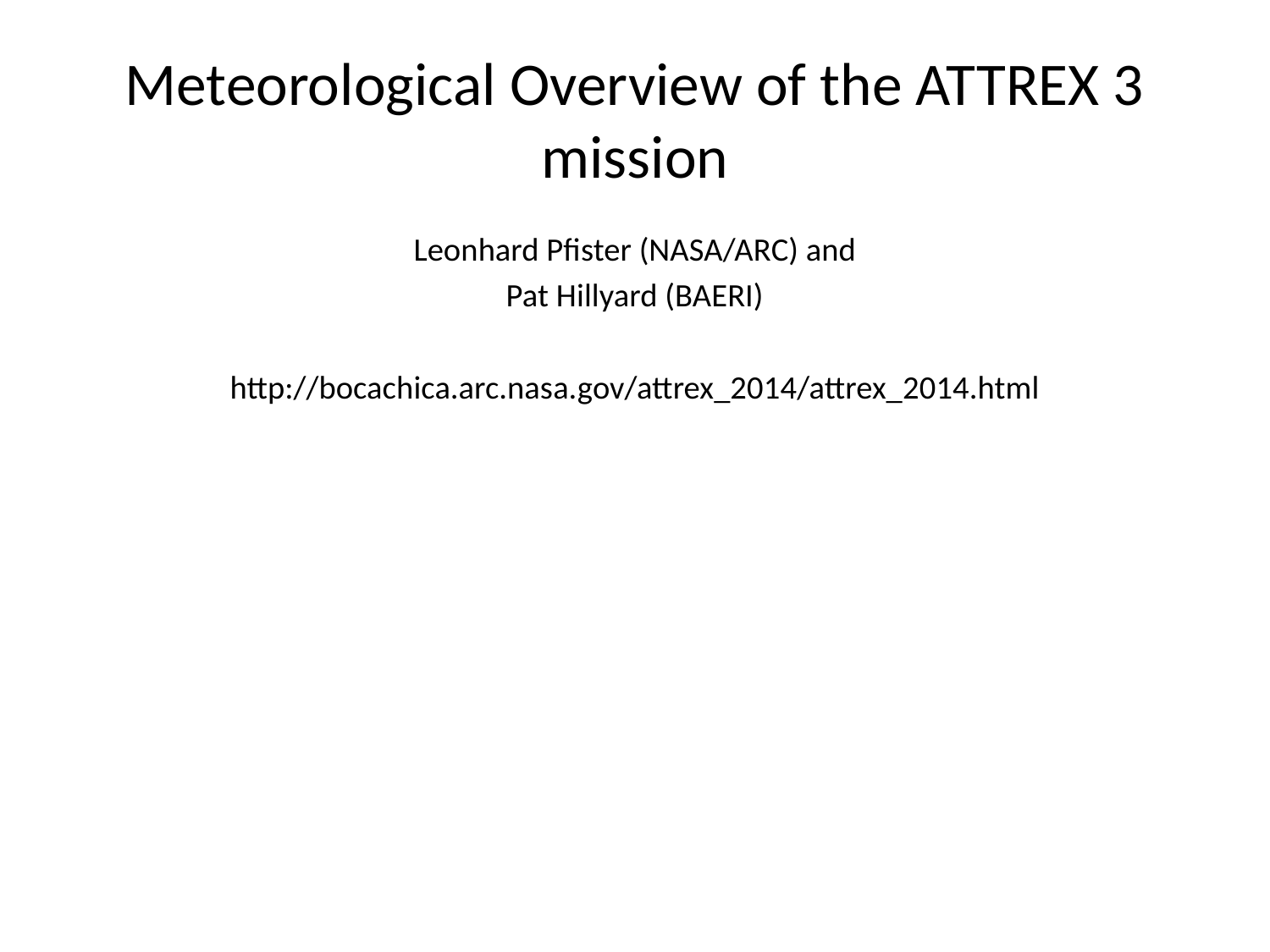

# Meteorological Overview of the ATTREX 3 mission
Leonhard Pfister (NASA/ARC) and
Pat Hillyard (BAERI)

http://bocachica.arc.nasa.gov/attrex_2014/attrex_2014.html